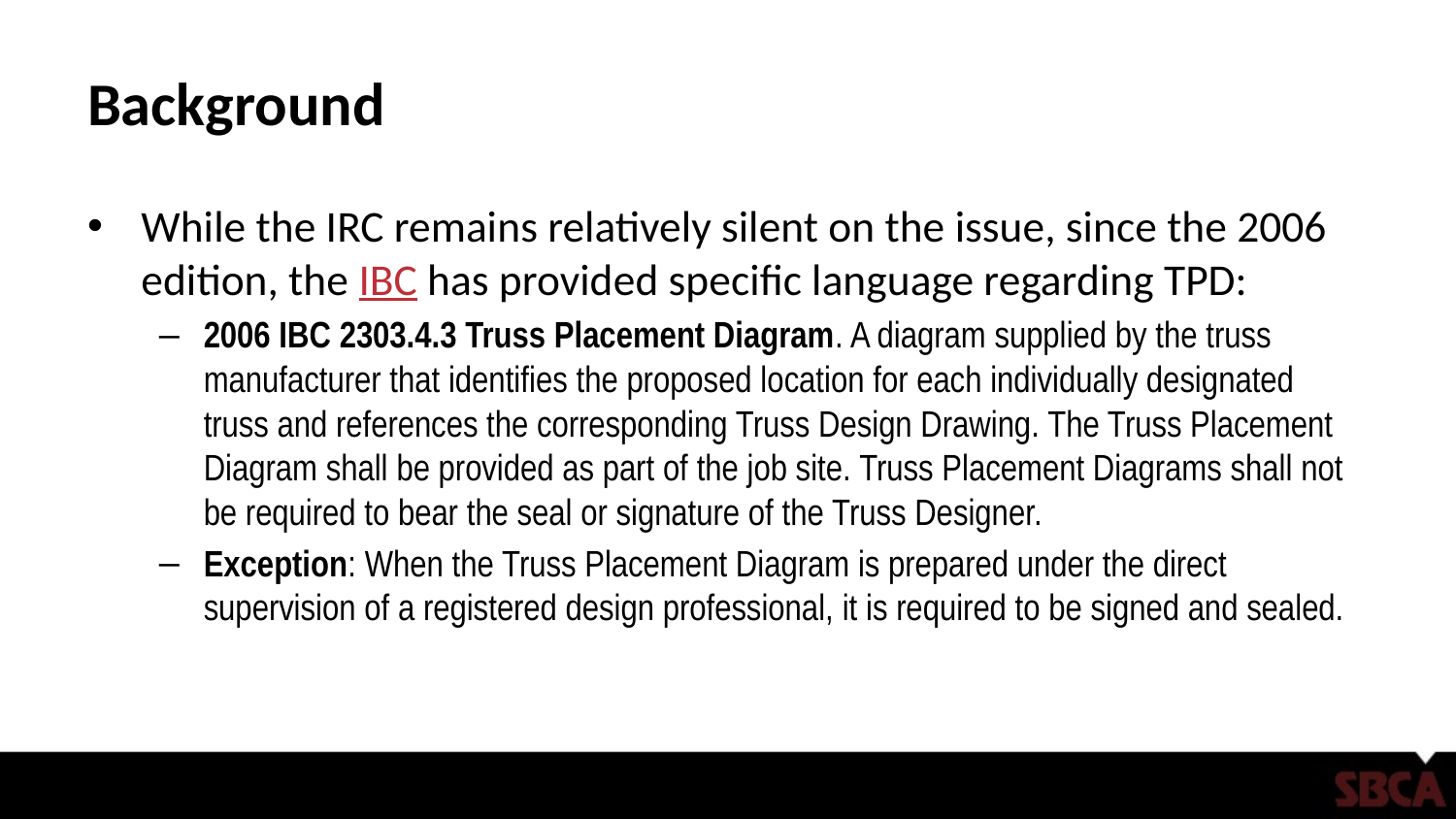

# Background
While the IRC remains relatively silent on the issue, since the 2006 edition, the IBC has provided specific language regarding TPD:
2006 IBC 2303.4.3 Truss Placement Diagram. A diagram supplied by the truss manufacturer that identifies the proposed location for each individually designated truss and references the corresponding Truss Design Drawing. The Truss Placement Diagram shall be provided as part of the job site. Truss Placement Diagrams shall not be required to bear the seal or signature of the Truss Designer.
Exception: When the Truss Placement Diagram is prepared under the direct supervision of a registered design professional, it is required to be signed and sealed.